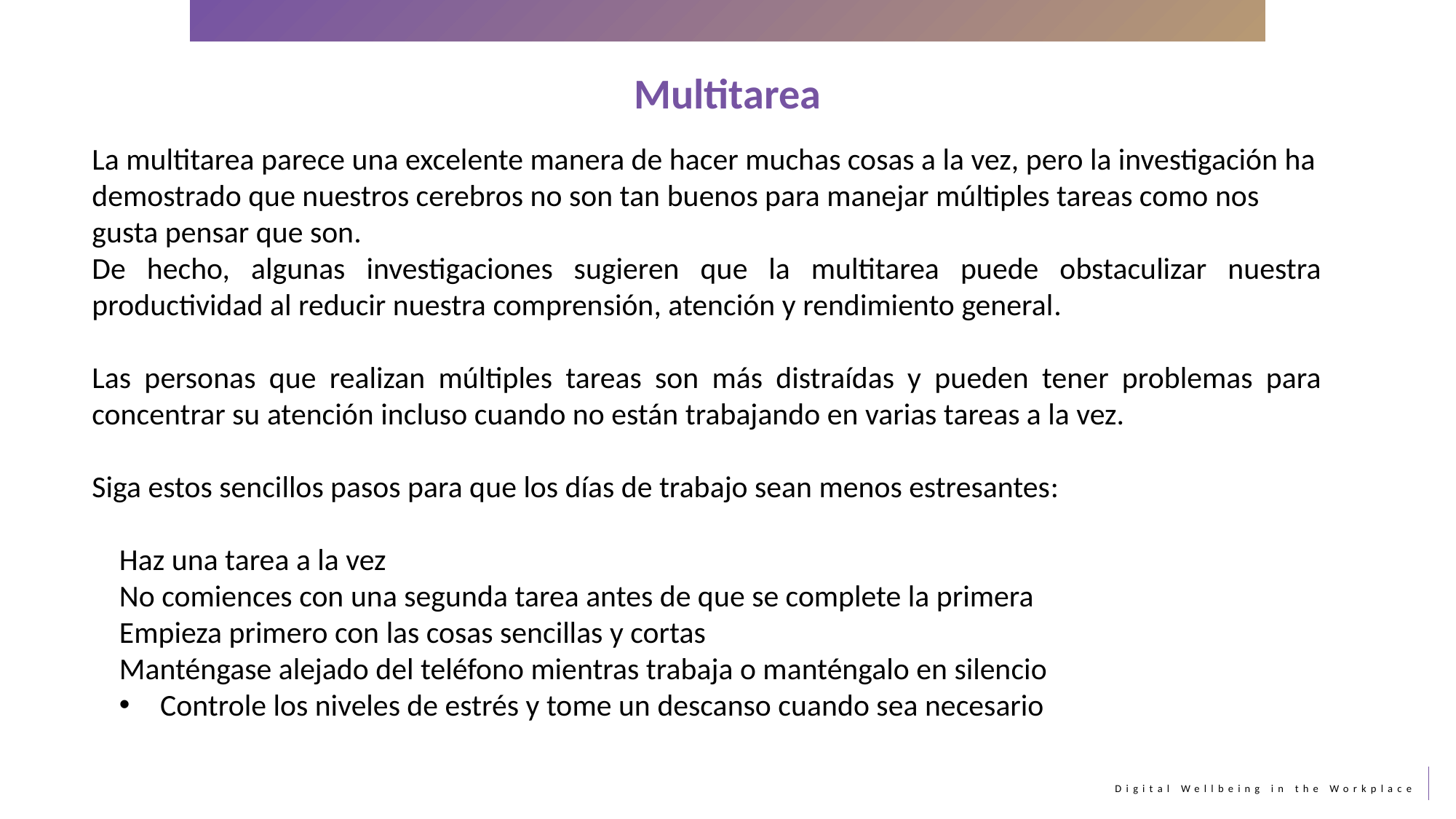

Multitarea
La multitarea parece una excelente manera de hacer muchas cosas a la vez, pero la investigación ha demostrado que nuestros cerebros no son tan buenos para manejar múltiples tareas como nos gusta pensar que son.
De hecho, algunas investigaciones sugieren que la multitarea puede obstaculizar nuestra productividad al reducir nuestra comprensión, atención y rendimiento general.

Las personas que realizan múltiples tareas son más distraídas y pueden tener problemas para concentrar su atención incluso cuando no están trabajando en varias tareas a la vez.

Siga estos sencillos pasos para que los días de trabajo sean menos estresantes:

Haz una tarea a la vez
No comiences con una segunda tarea antes de que se complete la primera
Empieza primero con las cosas sencillas y cortas
Manténgase alejado del teléfono mientras trabaja o manténgalo en silencio
Controle los niveles de estrés y tome un descanso cuando sea necesario